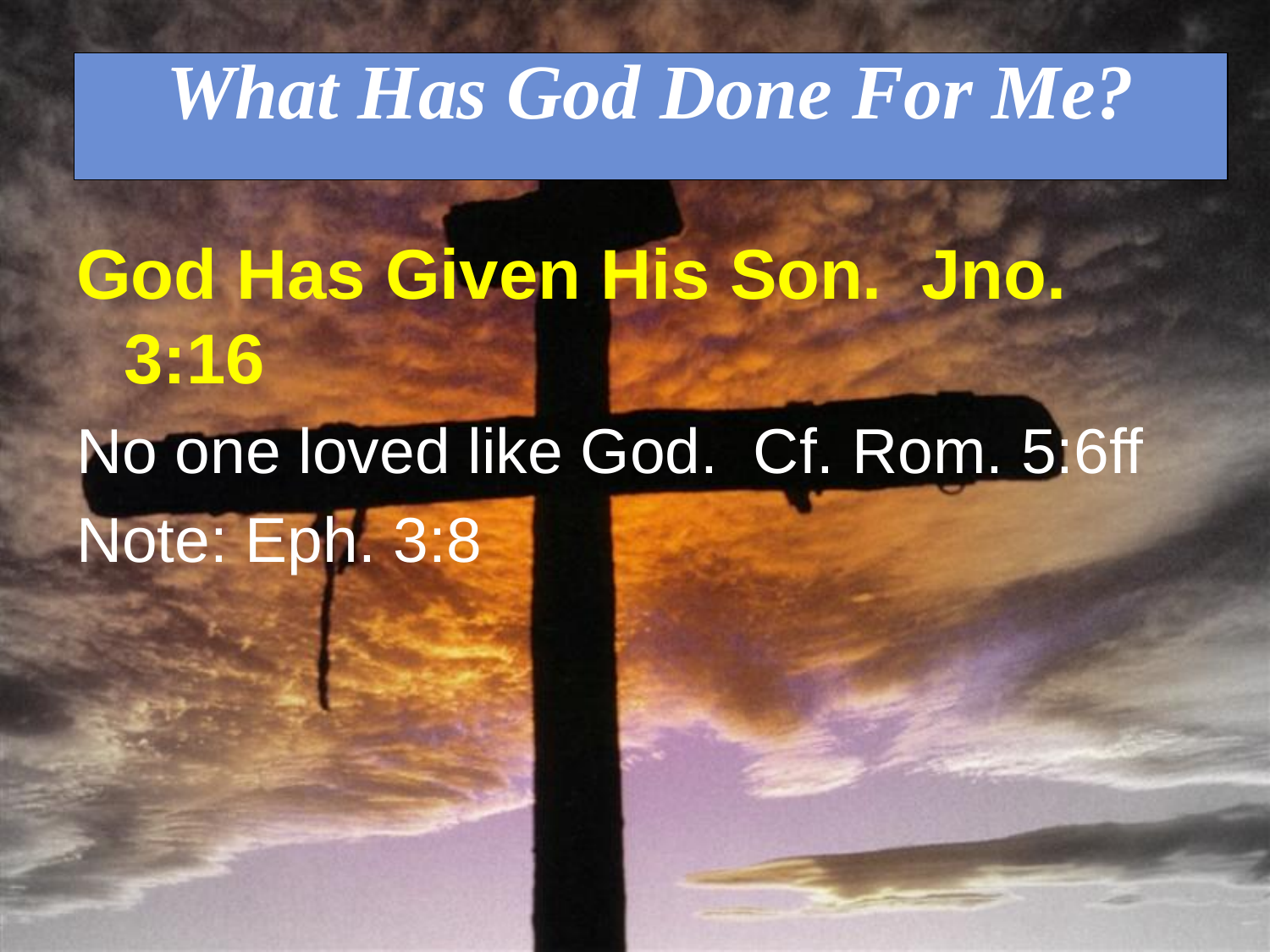

What Has God Done For Me?
God Has Given His Son.  Jno. 3:16
No one loved like God.  Cf. Rom. 5:6ff
Note: Eph. 3:8